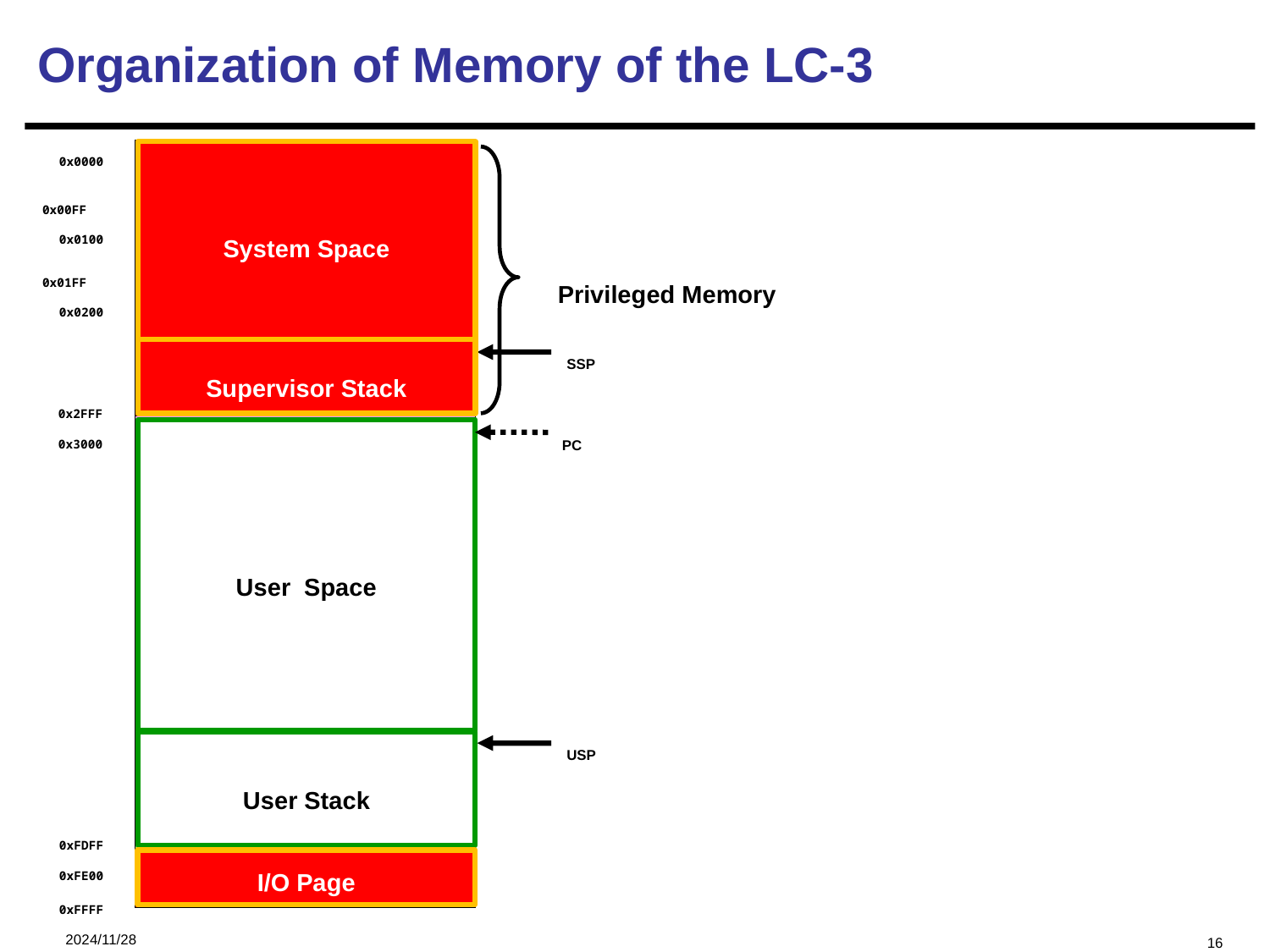

# Organization of Memory of the LC-3
0x0000
Trap Vector Table
System Space

0x00FF
0x0100
Interrupt Vector Table
Privileged Memory
0x01FF
0x0200
Operating System
and Supervisor Stack
SSP
Supervisor Stack

0x2FFF
PC
0x3000
Program Text
User  Space

Global data section
Heap (for dynamically
allocated memory)

USP
User Stack

Run-time stack
0xFDFF
0xFE00
I/O Page
Device Register
Addresses
0xFFFF
2024/11/28
16